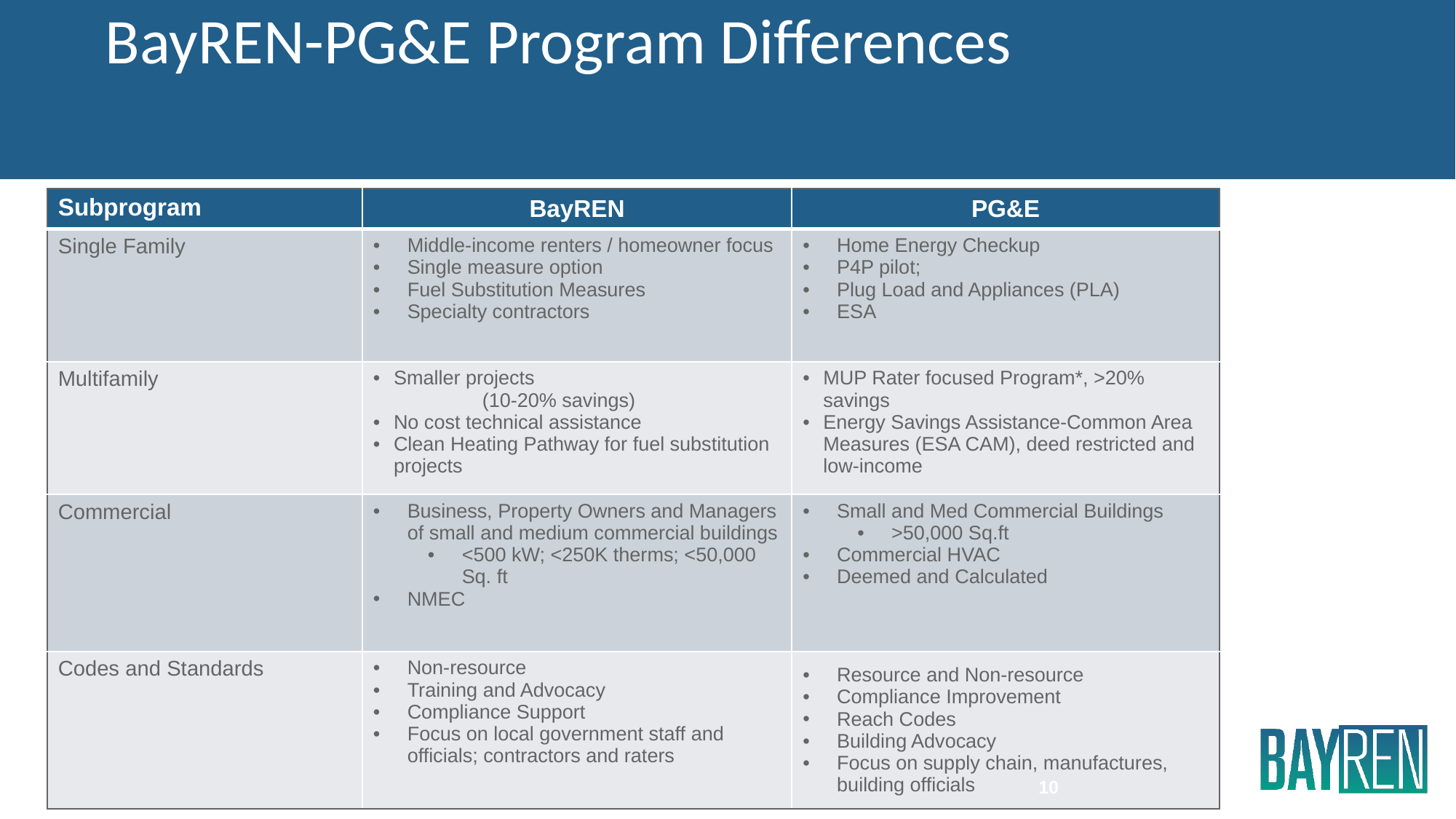

BayREN-PG&E Program Differences
| Subprogram | BayREN | PG&E |
| --- | --- | --- |
| Single Family | Middle-income renters / homeowner focus Single measure option Fuel Substitution Measures Specialty contractors | Home Energy Checkup P4P pilot; Plug Load and Appliances (PLA) ESA |
| Multifamily | Smaller projects (10-20% savings) No cost technical assistance Clean Heating Pathway for fuel substitution projects | MUP Rater focused Program\*, >20% savings Energy Savings Assistance-Common Area Measures (ESA CAM), deed restricted and low-income |
| Commercial | Business, Property Owners and Managers of small and medium commercial buildings <500 kW; <250K therms; <50,000 Sq. ft NMEC | Small and Med Commercial Buildings >50,000 Sq.ft Commercial HVAC Deemed and Calculated |
| Codes and Standards | Non-resource Training and Advocacy Compliance Support Focus on local government staff and officials; contractors and raters | Resource and Non-resource Compliance Improvement Reach Codes Building Advocacy Focus on supply chain, manufactures, building officials |
10